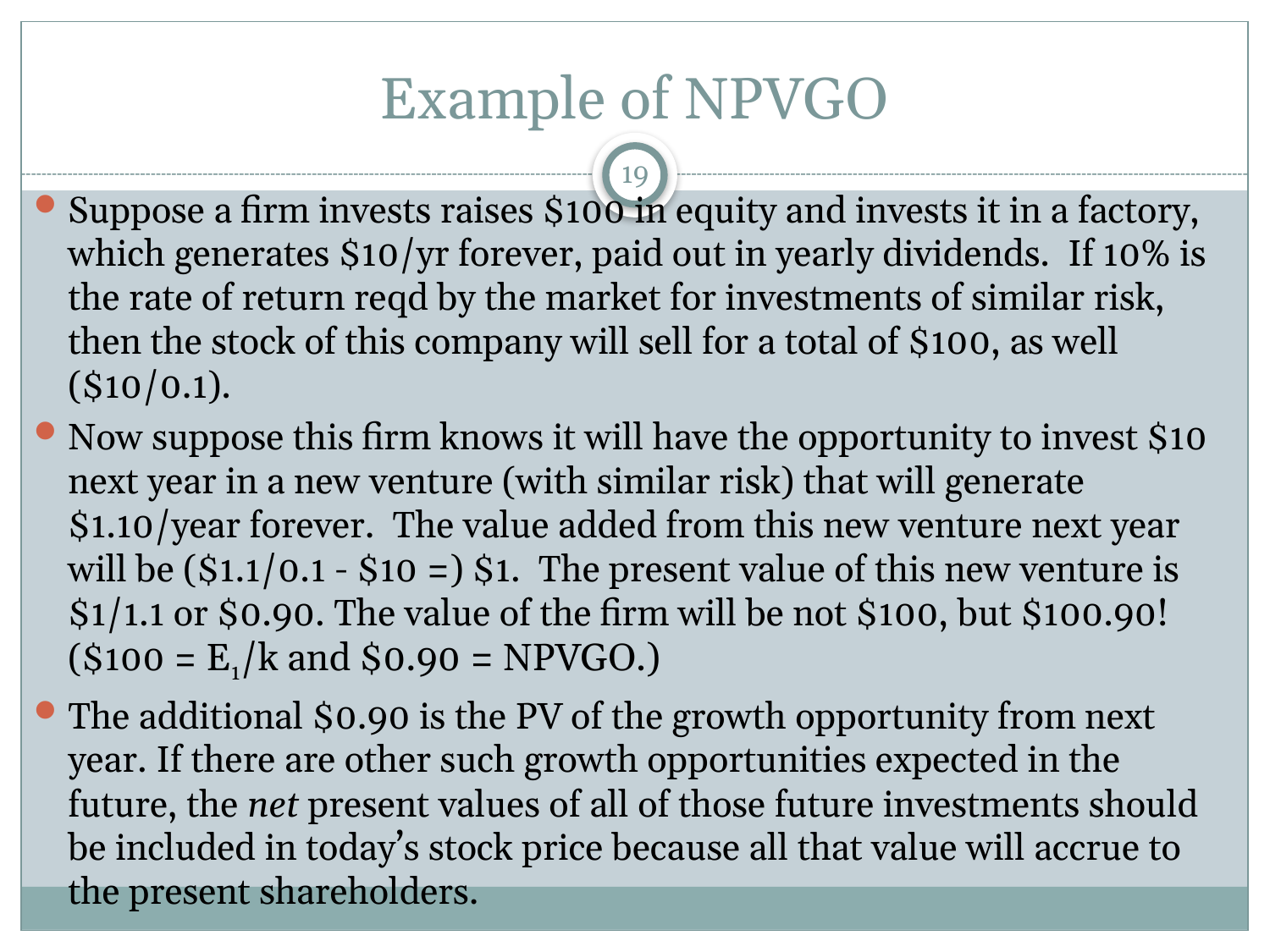

# Example of NPVGO
19
Suppose a firm invests raises $100 in equity and invests it in a factory, which generates $10/yr forever, paid out in yearly dividends.  If 10% is the rate of return reqd by the market for investments of similar risk, then the stock of this company will sell for a total of $100, as well ($10/0.1).
Now suppose this firm knows it will have the opportunity to invest $10 next year in a new venture (with similar risk) that will generate $1.10/year forever.  The value added from this new venture next year will be ($1.1/0.1 - $10 =) $1.  The present value of this new venture is $1/1.1 or $0.90. The value of the firm will be not $100, but $100.90!  ($100 = E1/k and $0.90 = NPVGO.)
The additional $0.90 is the PV of the growth opportunity from next year. If there are other such growth opportunities expected in the future, the net present values of all of those future investments should be included in today’s stock price because all that value will accrue to the present shareholders.